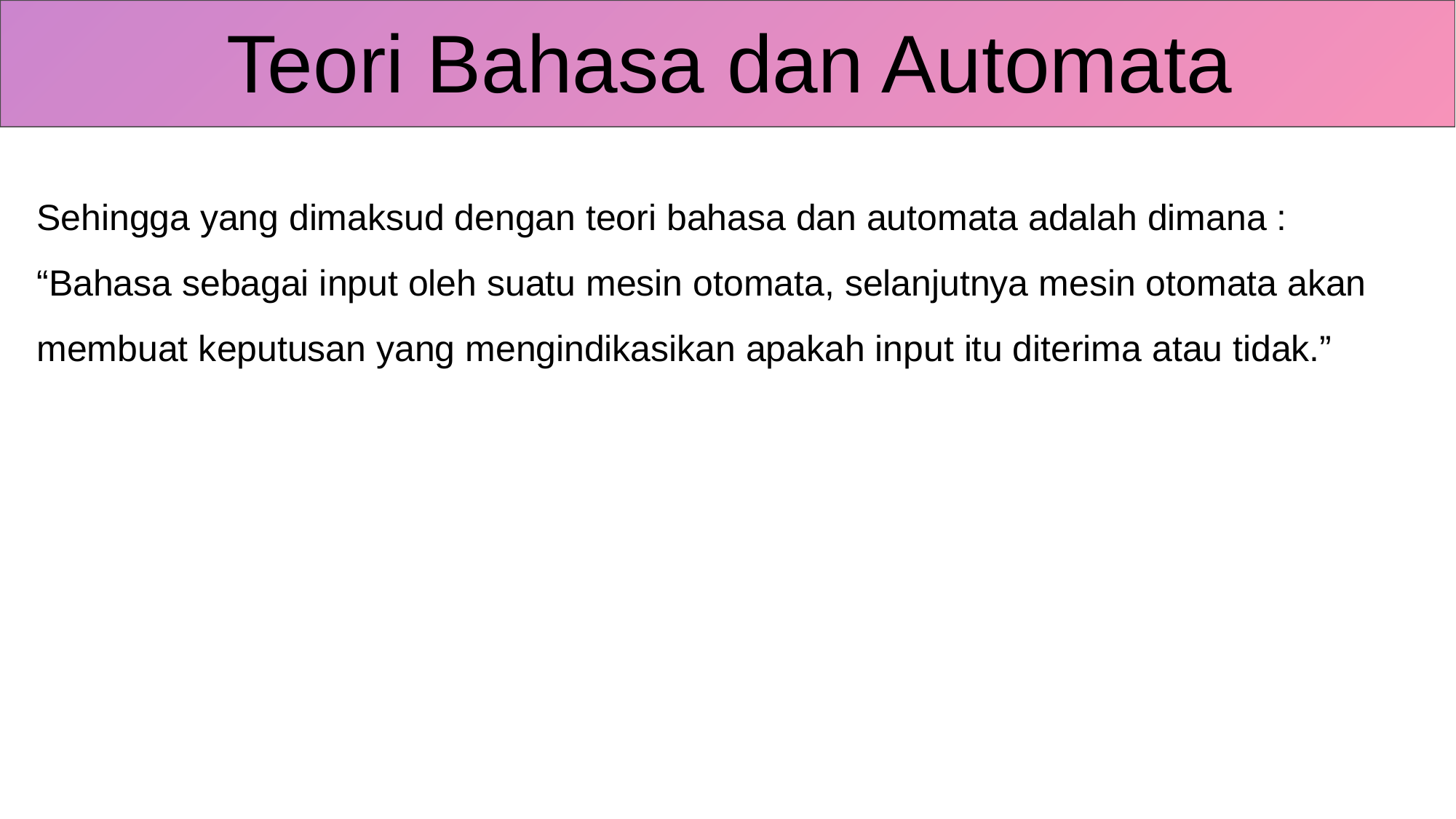

Teori Bahasa dan Automata
Sehingga yang dimaksud dengan teori bahasa dan automata adalah dimana :
“Bahasa sebagai input oleh suatu mesin otomata, selanjutnya mesin otomata akan membuat keputusan yang mengindikasikan apakah input itu diterima atau tidak.”